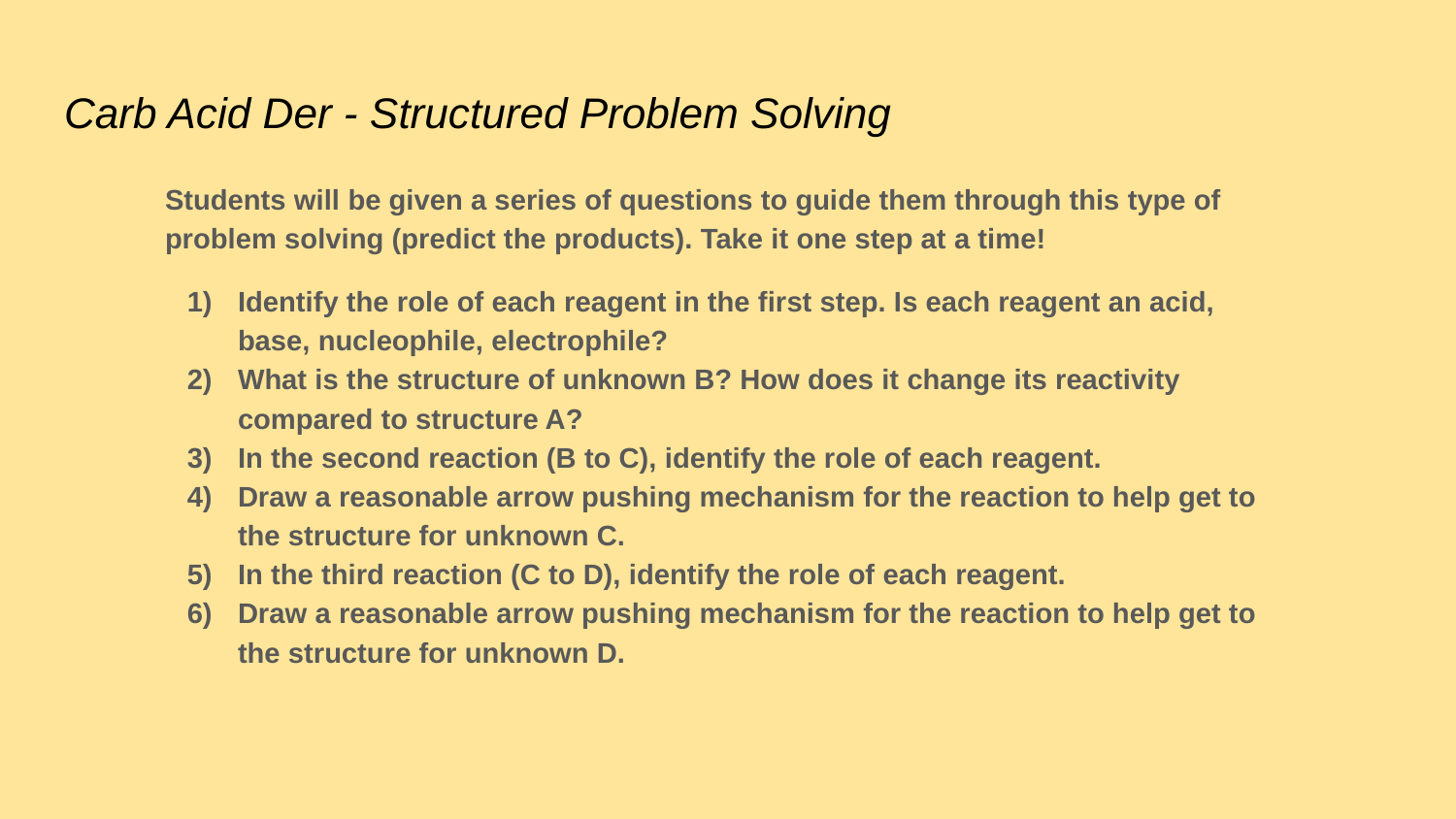

# Carb Acid Der - Structured Problem Solving
Students will be given a series of questions to guide them through this type of problem solving (predict the products). Take it one step at a time!
Identify the role of each reagent in the first step. Is each reagent an acid, base, nucleophile, electrophile?
What is the structure of unknown B? How does it change its reactivity compared to structure A?
In the second reaction (B to C), identify the role of each reagent.
Draw a reasonable arrow pushing mechanism for the reaction to help get to the structure for unknown C.
In the third reaction (C to D), identify the role of each reagent.
Draw a reasonable arrow pushing mechanism for the reaction to help get to the structure for unknown D.